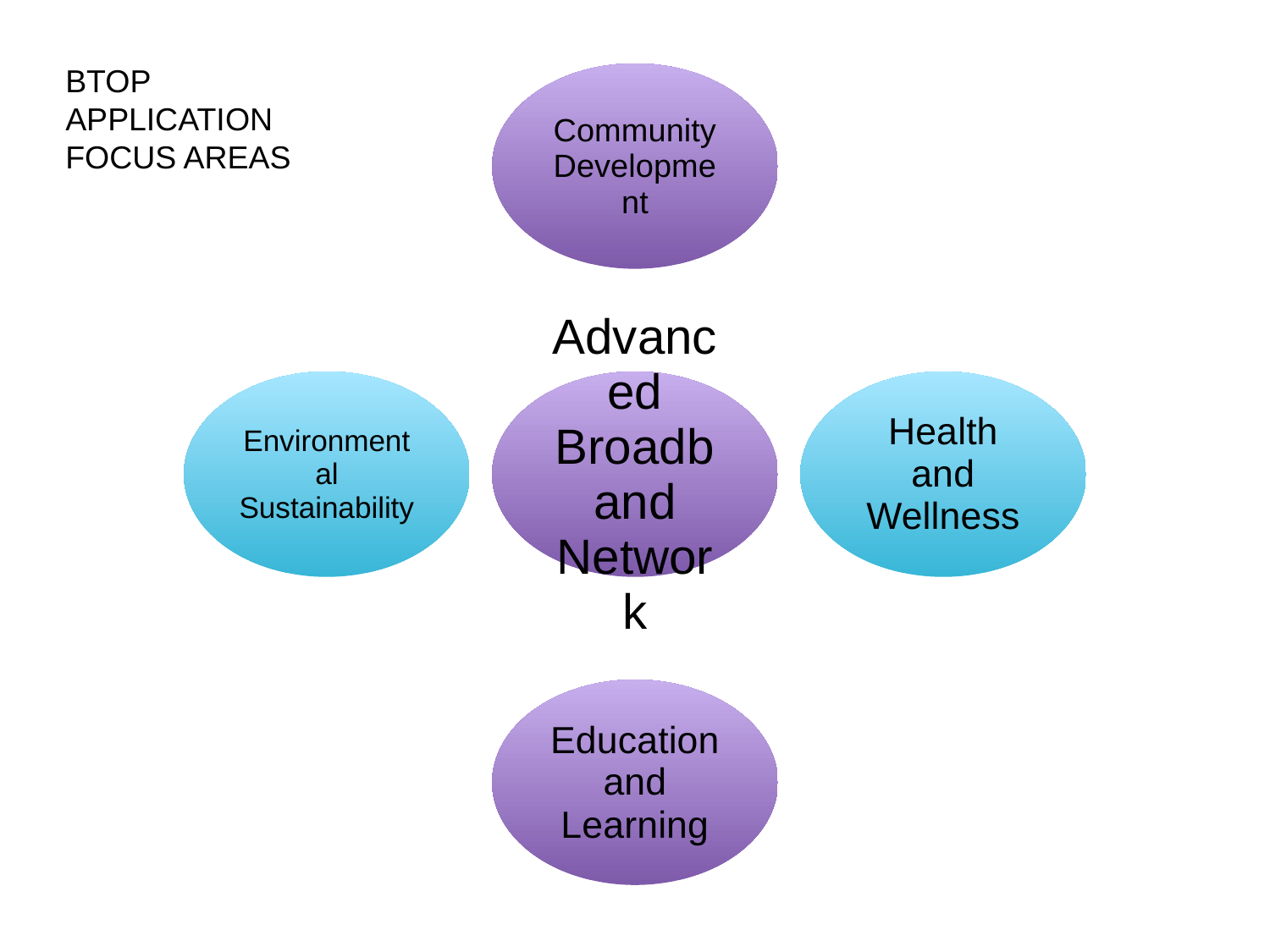

BTOP Application Focus areas
Advanced Broadband Network
Community Development
Health and Wellness
Education and Learning
Environmental Sustainability